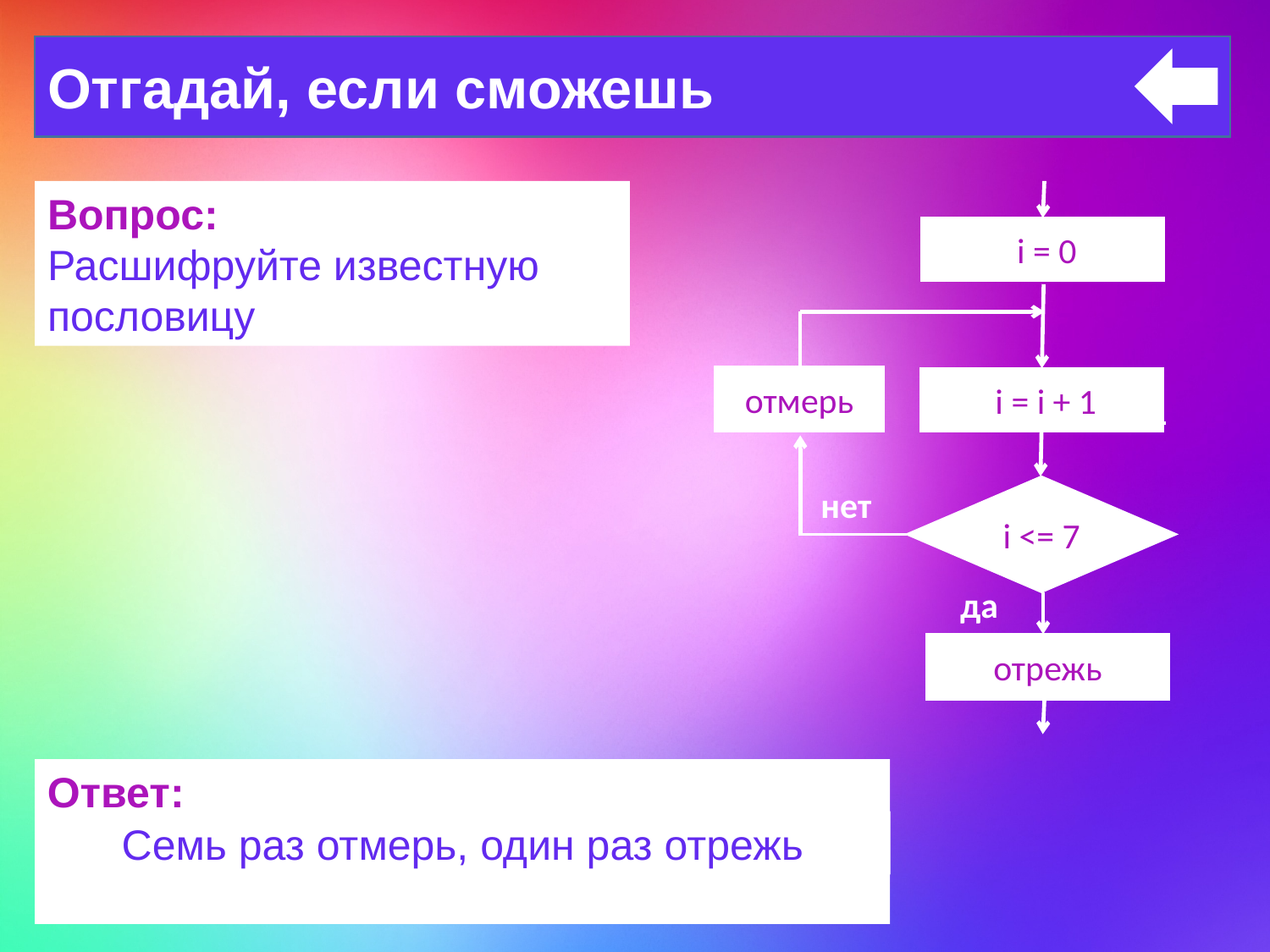

Отгадай, если сможешь

Вопрос:
Расшифруйте известную пословицу
 i = 0
отмерь
 i = i + 1
нет
i <= 7
да
отрежь
Ответ:

Семь раз отмерь, один раз отрежь